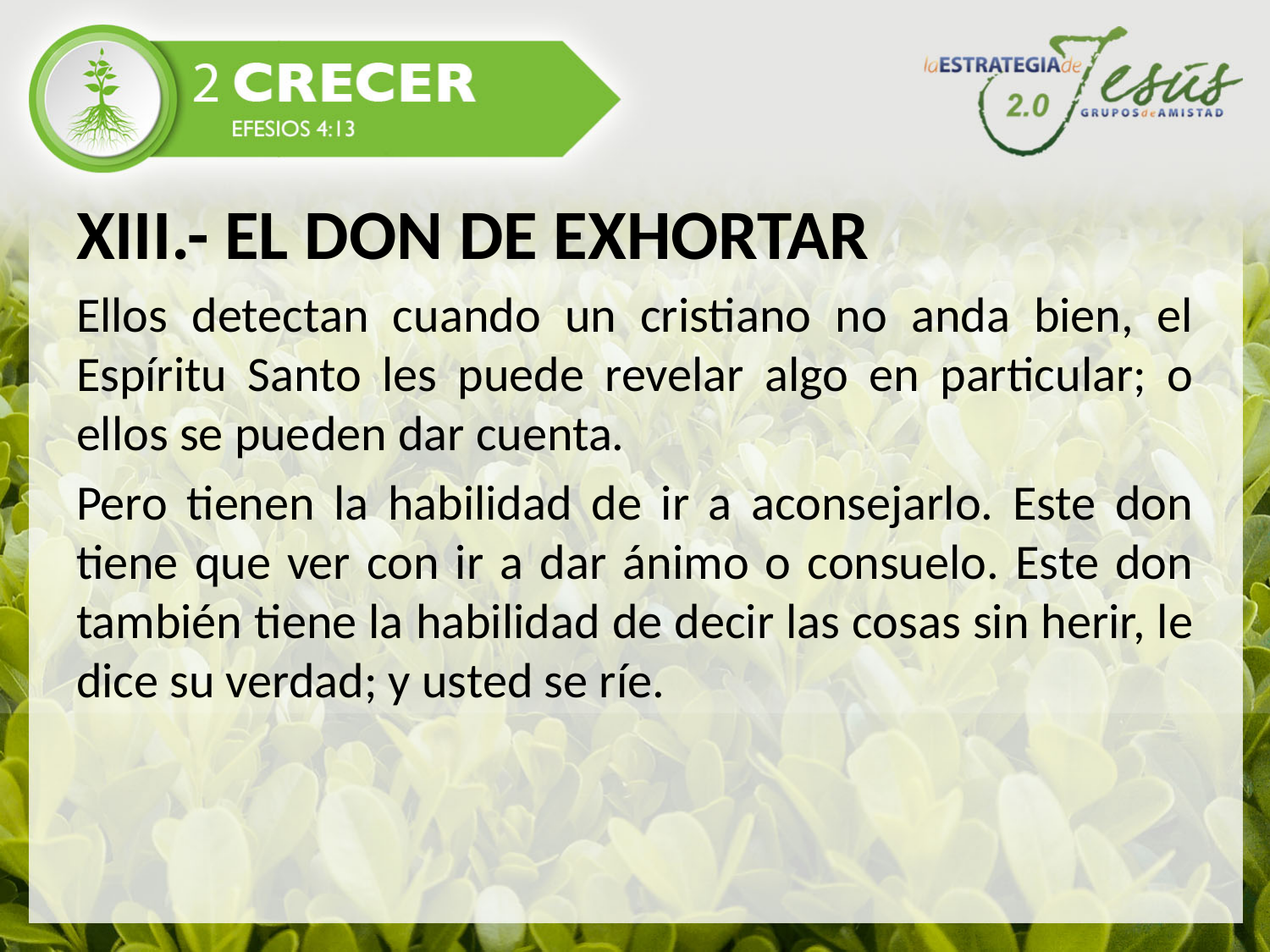

XIII.- EL DON DE EXHORTAR
Ellos detectan cuando un cristiano no anda bien, el Espíritu Santo les puede revelar algo en particular; o ellos se pueden dar cuenta.
Pero tienen la habilidad de ir a aconsejarlo. Este don tiene que ver con ir a dar ánimo o consuelo. Este don también tiene la habilidad de decir las cosas sin herir, le dice su verdad; y usted se ríe.